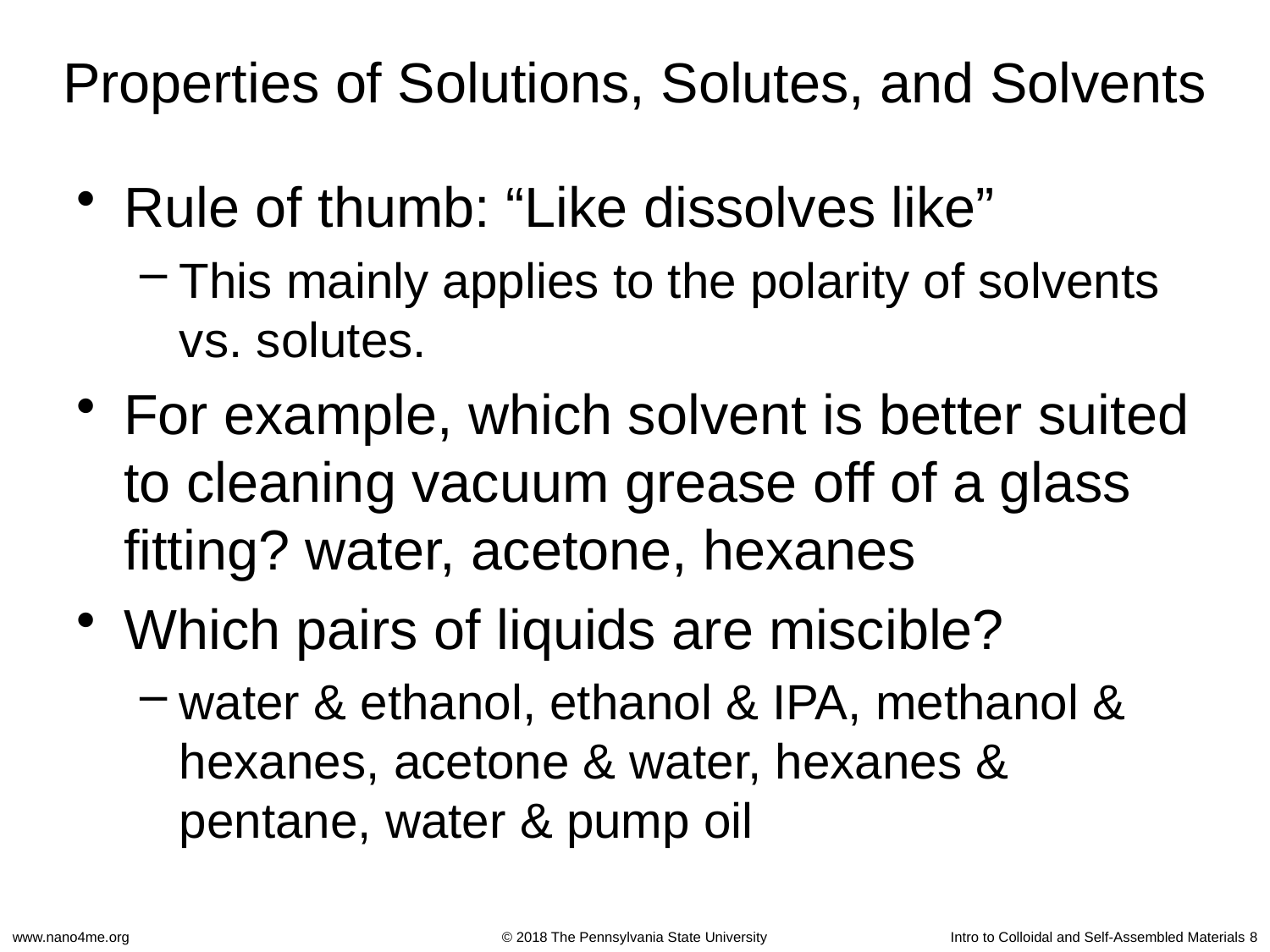

# Properties of Solutions, Solutes, and Solvents
Rule of thumb: “Like dissolves like”
This mainly applies to the polarity of solvents vs. solutes.
For example, which solvent is better suited to cleaning vacuum grease off of a glass fitting? water, acetone, hexanes
Which pairs of liquids are miscible?
water & ethanol, ethanol & IPA, methanol & hexanes, acetone & water, hexanes & pentane, water & pump oil